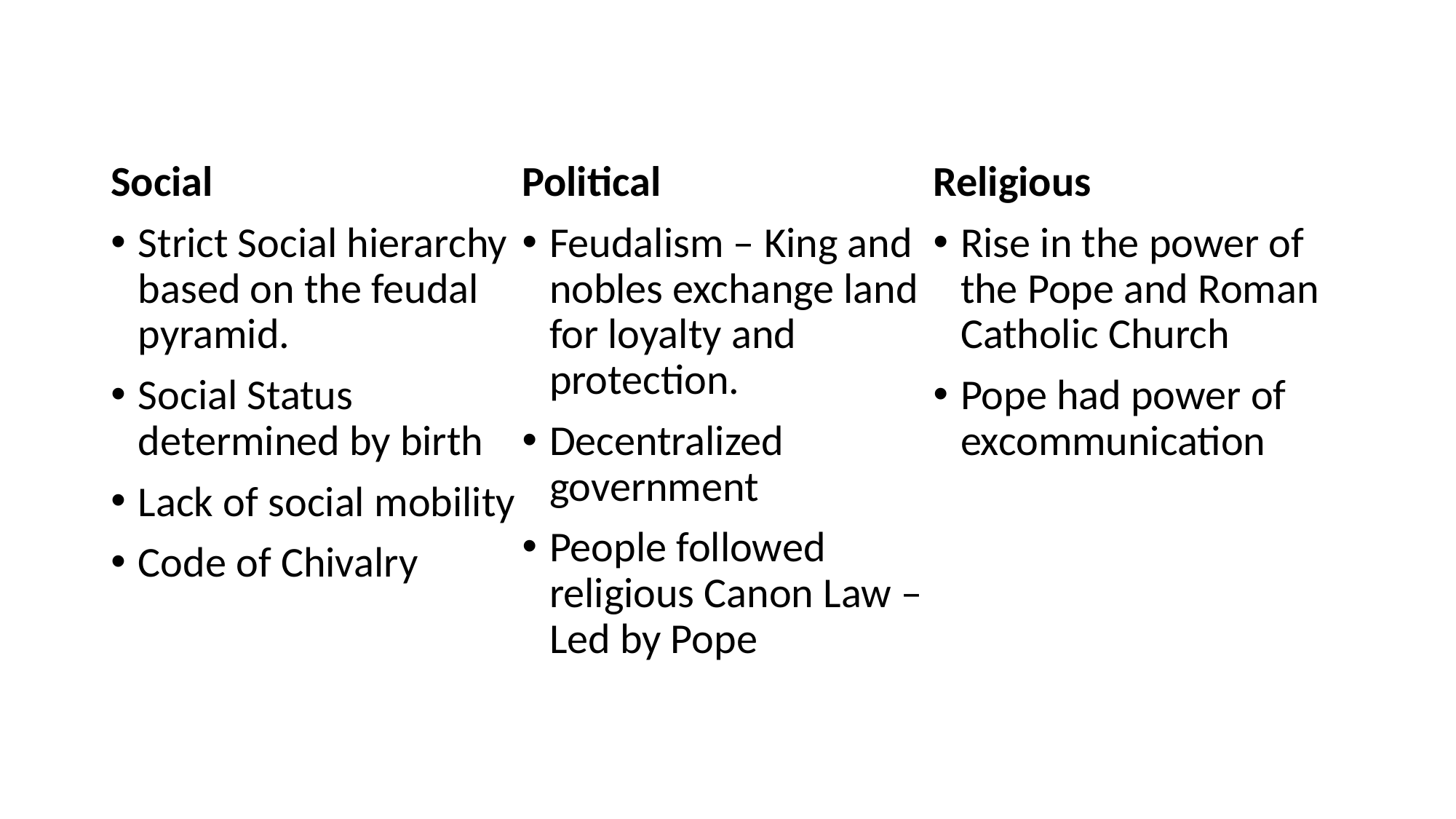

#
Social
Strict Social hierarchy based on the feudal pyramid.
Social Status determined by birth
Lack of social mobility
Code of Chivalry

Political
Feudalism – King and nobles exchange land for loyalty and protection.
Decentralized government
People followed religious Canon Law – Led by Pope

Religious
Rise in the power of the Pope and Roman Catholic Church
Pope had power of excommunication